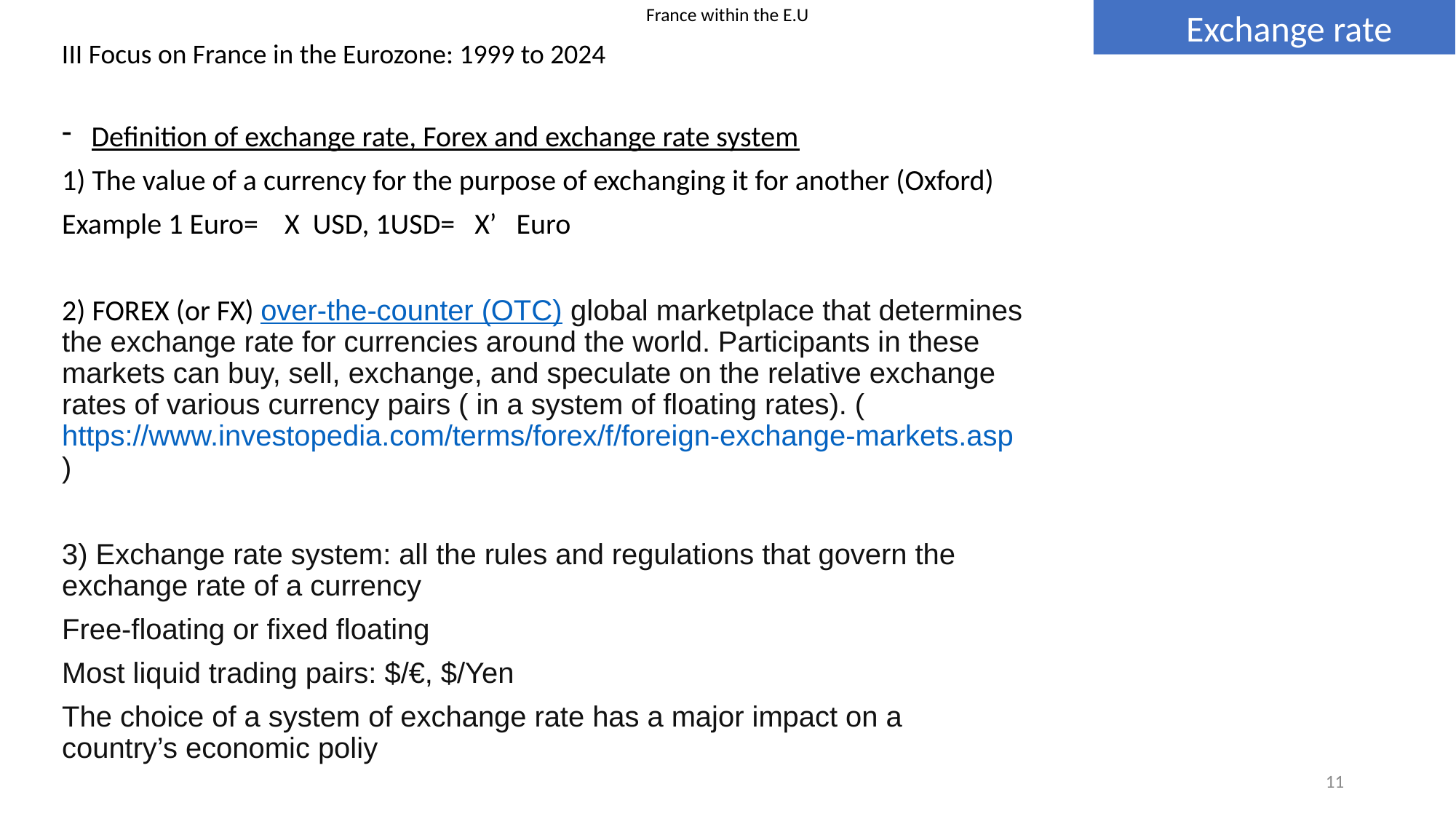

Exchange rate
# France within the E.U
III Focus on France in the Eurozone: 1999 to 2024

Definition of exchange rate, Forex and exchange rate system
1) The value of a currency for the purpose of exchanging it for another (Oxford)
Example 1 Euro=    X  USD, 1USD=   X’   Euro

2) FOREX (or FX) over-the-counter (OTC) global marketplace that determines the exchange rate for currencies around the world. Participants in these markets can buy, sell, exchange, and speculate on the relative exchange rates of various currency pairs ( in a system of floating rates). (https://www.investopedia.com/terms/forex/f/foreign-exchange-markets.asp)

3) Exchange rate system: all the rules and regulations that govern the exchange rate of a currency
Free-floating or fixed floating
Most liquid trading pairs: $/€, $/Yen
The choice of a system of exchange rate has a major impact on a country’s economic poliy

11